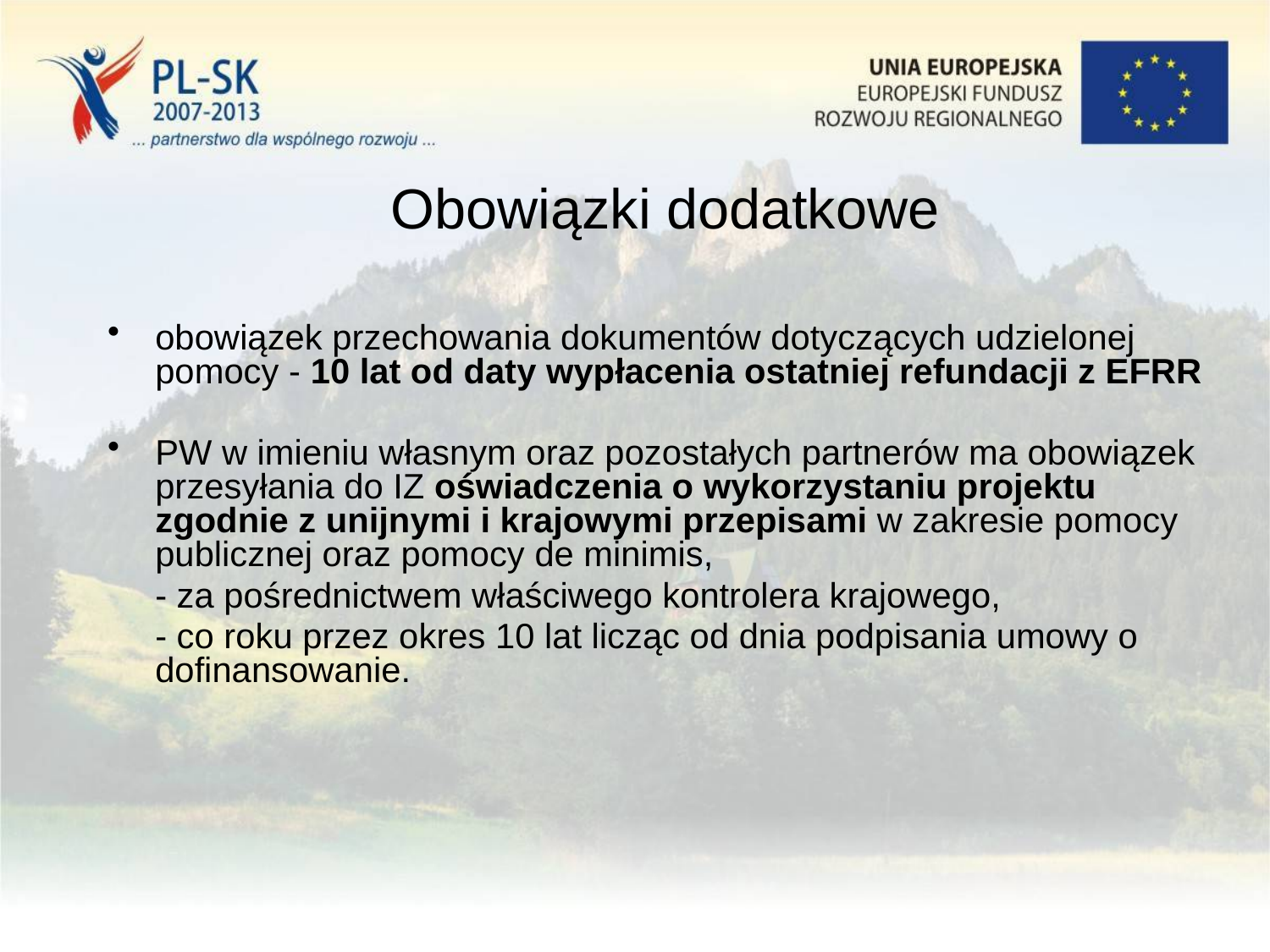

Obowiązki dodatkowe

obowiązek przechowania dokumentów dotyczących udzielonej pomocy - 10 lat od daty wypłacenia ostatniej refundacji z EFRR

PW w imieniu własnym oraz pozostałych partnerów ma obowiązek przesyłania do IZ oświadczenia o wykorzystaniu projektu zgodnie z unijnymi i krajowymi przepisami w zakresie pomocy publicznej oraz pomocy de minimis,
	- za pośrednictwem właściwego kontrolera krajowego,
	- co roku przez okres 10 lat licząc od dnia podpisania umowy o dofinansowanie.